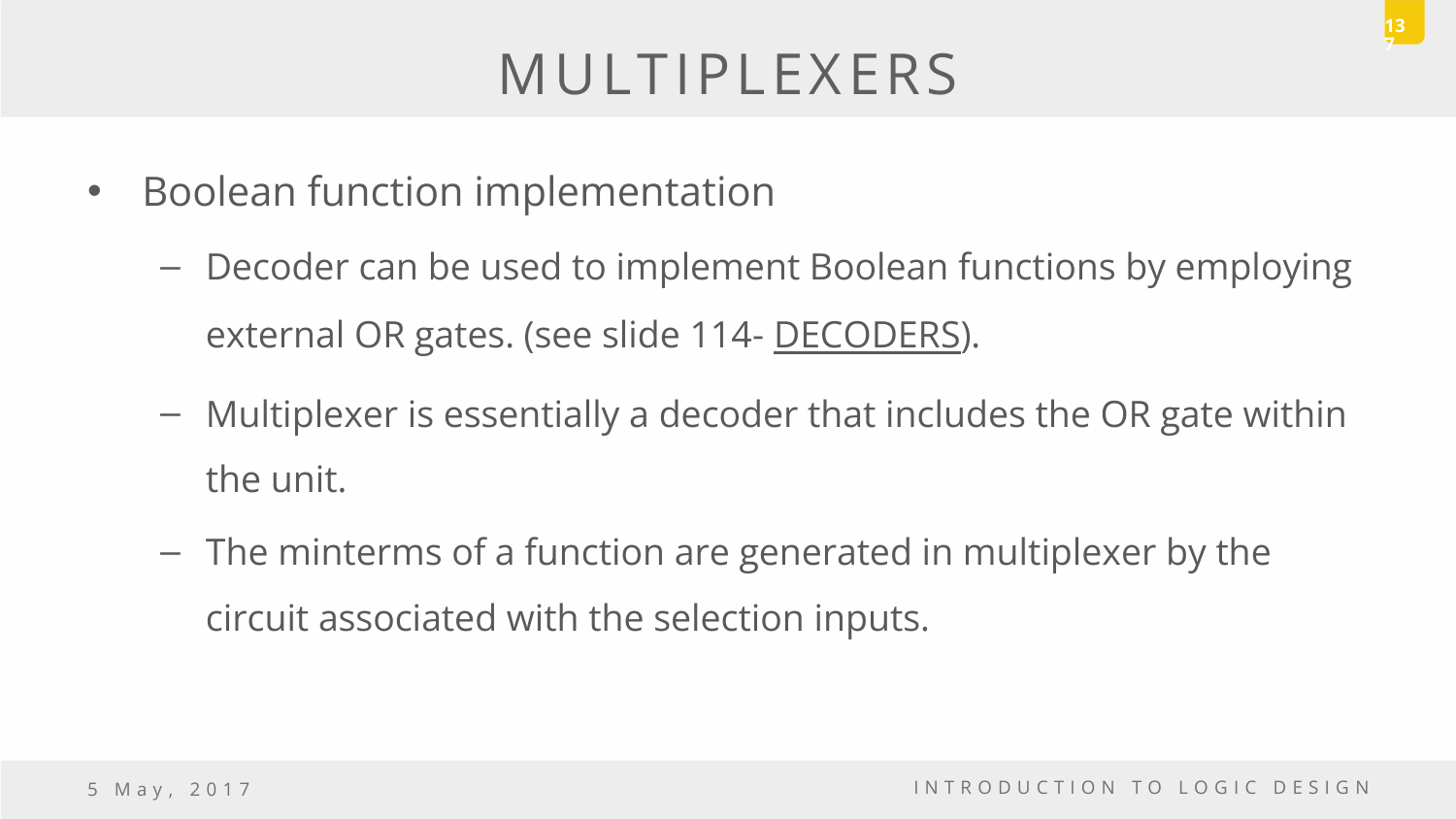

137
# MULTIPLEXERS
Boolean function implementation
Decoder can be used to implement Boolean functions by employing external OR gates. (see slide 114- DECODERS).
Multiplexer is essentially a decoder that includes the OR gate within the unit.
The minterms of a function are generated in multiplexer by the circuit associated with the selection inputs.

5 May, 2017
INTRODUCTION TO LOGIC DESIGN